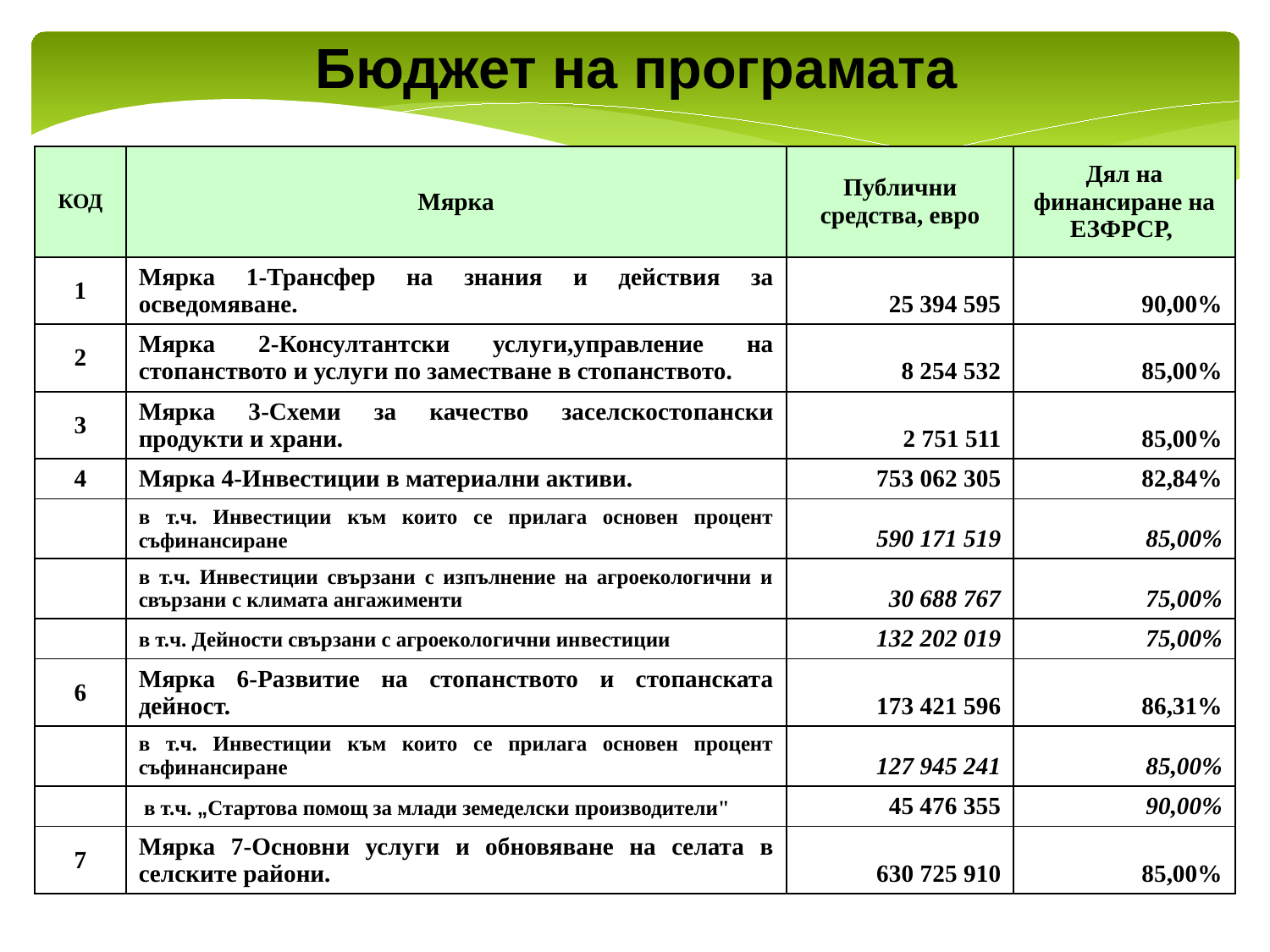

Бюджет на програмата
| КОД | Мярка | Публични средства, евро | Дял на финансиране на ЕЗФРСР, |
| --- | --- | --- | --- |
| 1 | Мярка 1-Трансфер на знания и действия за осведомяване. | 25 394 595 | 90,00% |
| 2 | Мярка 2-Консултантски услуги,управление на стопанството и услуги по заместване в стопанството. | 8 254 532 | 85,00% |
| 3 | Мярка 3-Схеми за качество заселскостопански продукти и храни. | 2 751 511 | 85,00% |
| 4 | Мярка 4-Инвестиции в материални активи. | 753 062 305 | 82,84% |
|  | в т.ч. Инвестиции към които се прилага основен процент съфинансиране | 590 171 519 | 85,00% |
|  | в т.ч. Инвестиции свързани с изпълнение на агроекологични и свързани с климата ангажименти | 30 688 767 | 75,00% |
|  | в т.ч. Дейности свързани с агроекологични инвестиции | 132 202 019 | 75,00% |
| 6 | Мярка 6-Развитие на стопанството и стопанската дейност. | 173 421 596 | 86,31% |
|  | в т.ч. Инвестиции към които се прилага основен процент съфинансиране | 127 945 241 | 85,00% |
|  | в т.ч. „Стартова помощ за млади земеделски производители" | 45 476 355 | 90,00% |
| 7 | Мярка 7-Основни услуги и обновяване на селата в селските райони. | 630 725 910 | 85,00% |